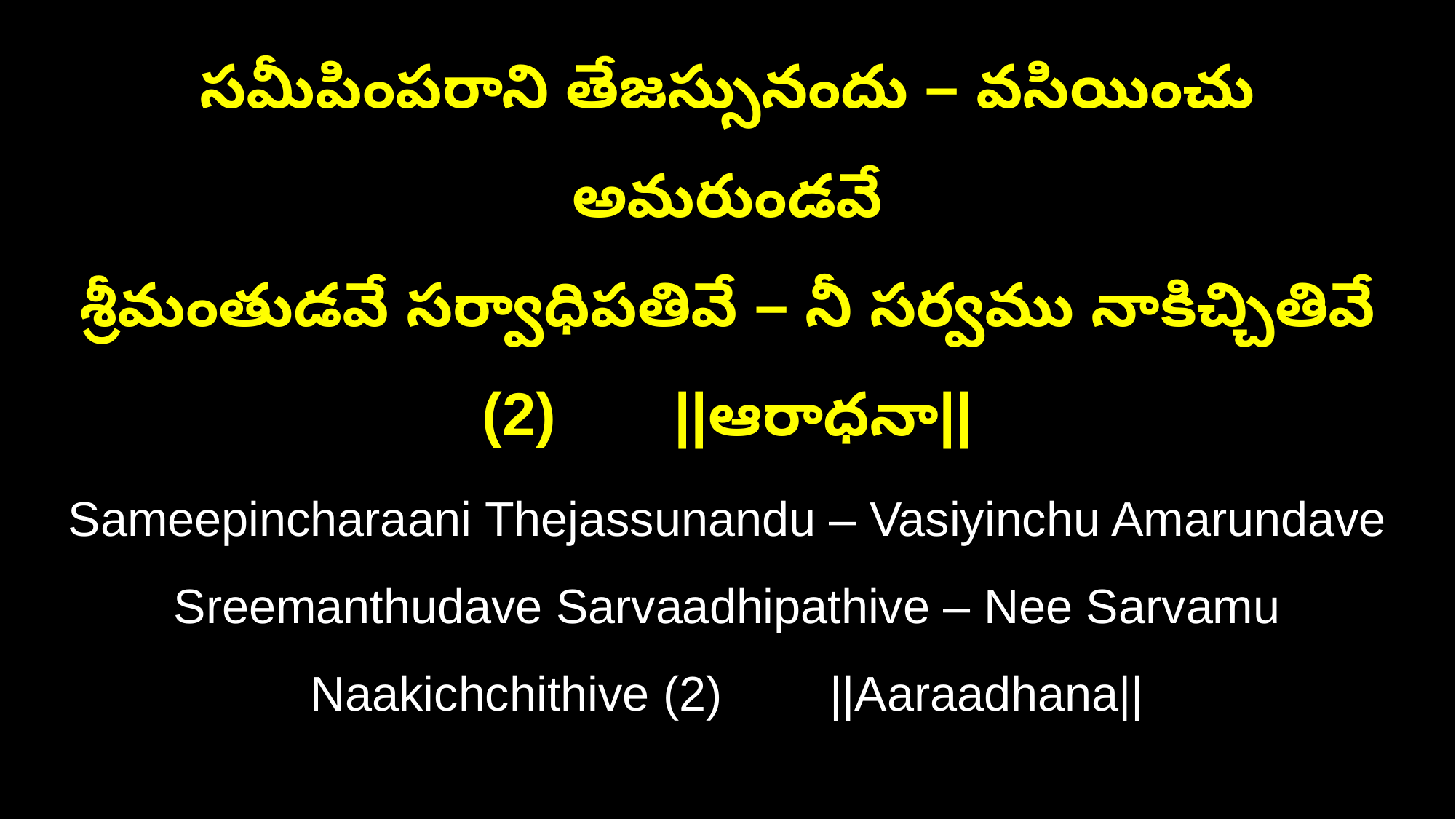

సమీపింపరాని తేజస్సునందు – వసియించు అమరుండవే
శ్రీమంతుడవే సర్వాధిపతివే – నీ సర్వము నాకిచ్చితివే (2)       ||ఆరాధనా||
Sameepincharaani Thejassunandu – Vasiyinchu Amarundave
Sreemanthudave Sarvaadhipathive – Nee Sarvamu Naakichchithive (2)        ||Aaraadhana||